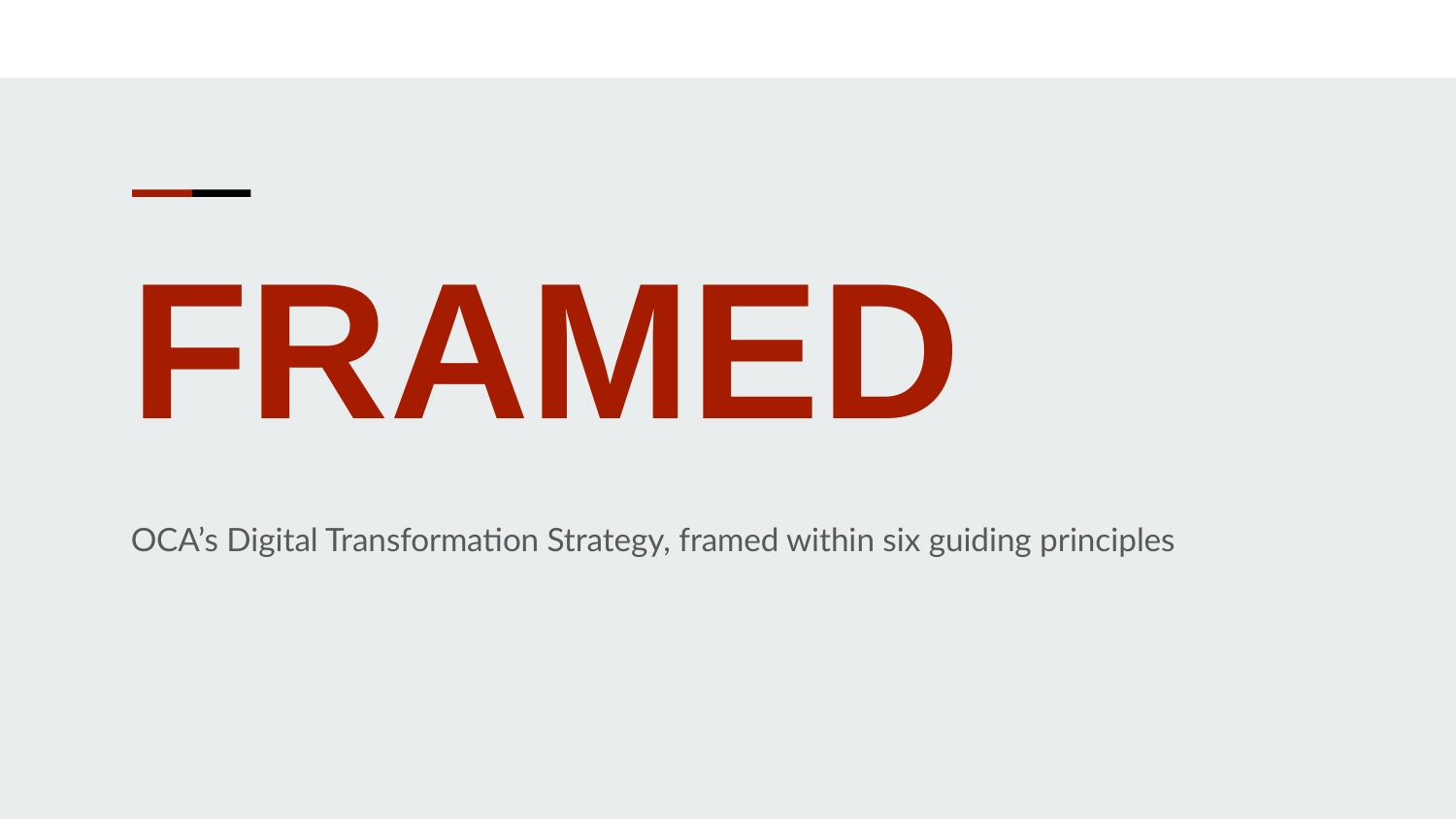

# FRAMED
OCA’s Digital Transformation Strategy, framed within six guiding principles